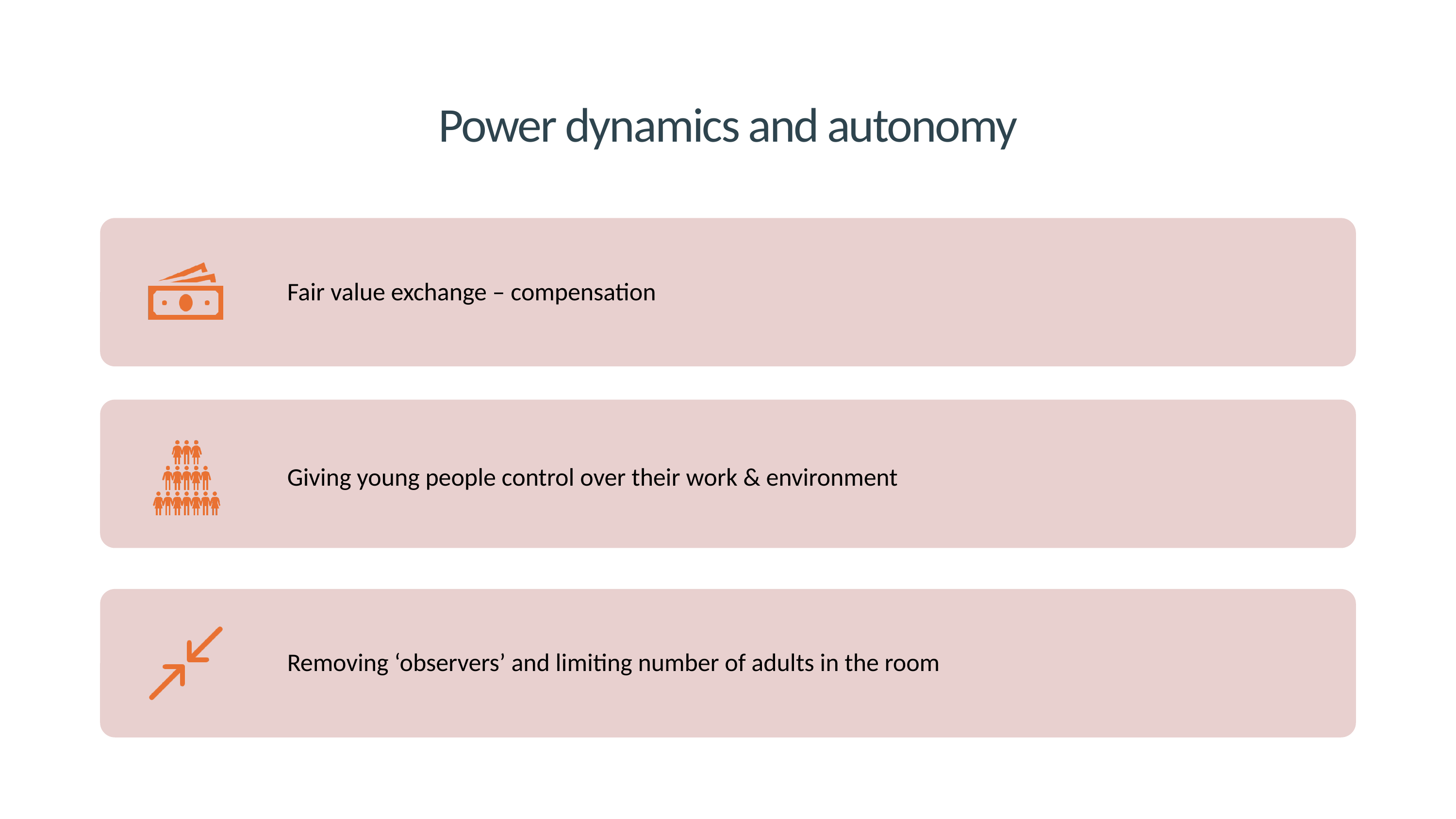

#
Power dynamics and autonomy
Fair value exchange – compensation
Giving young people control over their work & environment
Removing ‘observers’ and limiting number of adults in the room